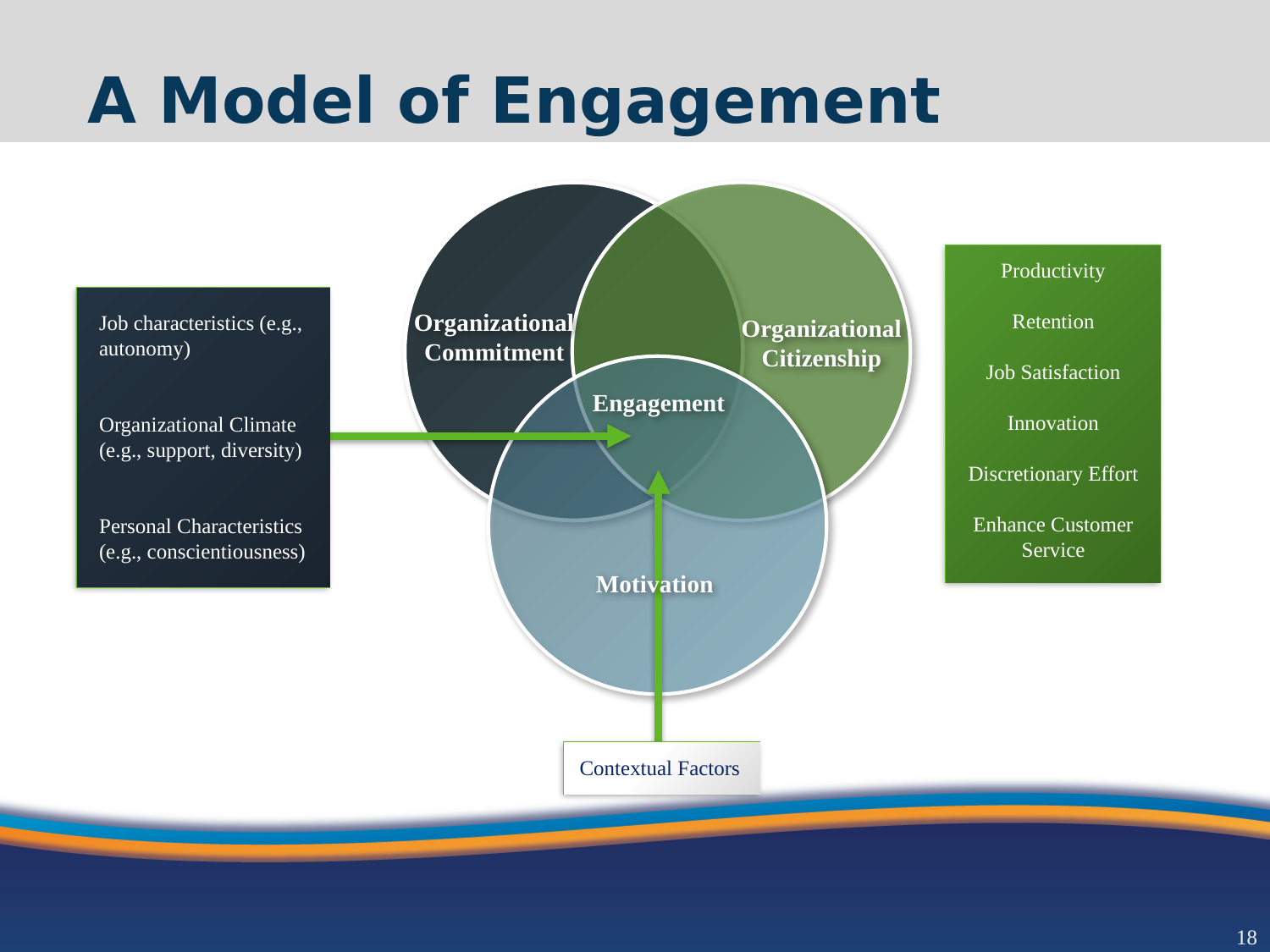

# A Model of Engagement

Productivity

Retention

Job Satisfaction

Innovation

Discretionary Effort

Enhance Customer Service

Organizational
Commitment
Job characteristics (e.g., autonomy)

Organizational Climate (e.g., support, diversity)

Personal Characteristics
(e.g., conscientiousness)
Organizational
Citizenship

Engagement
Motivation

Contextual Factors
18